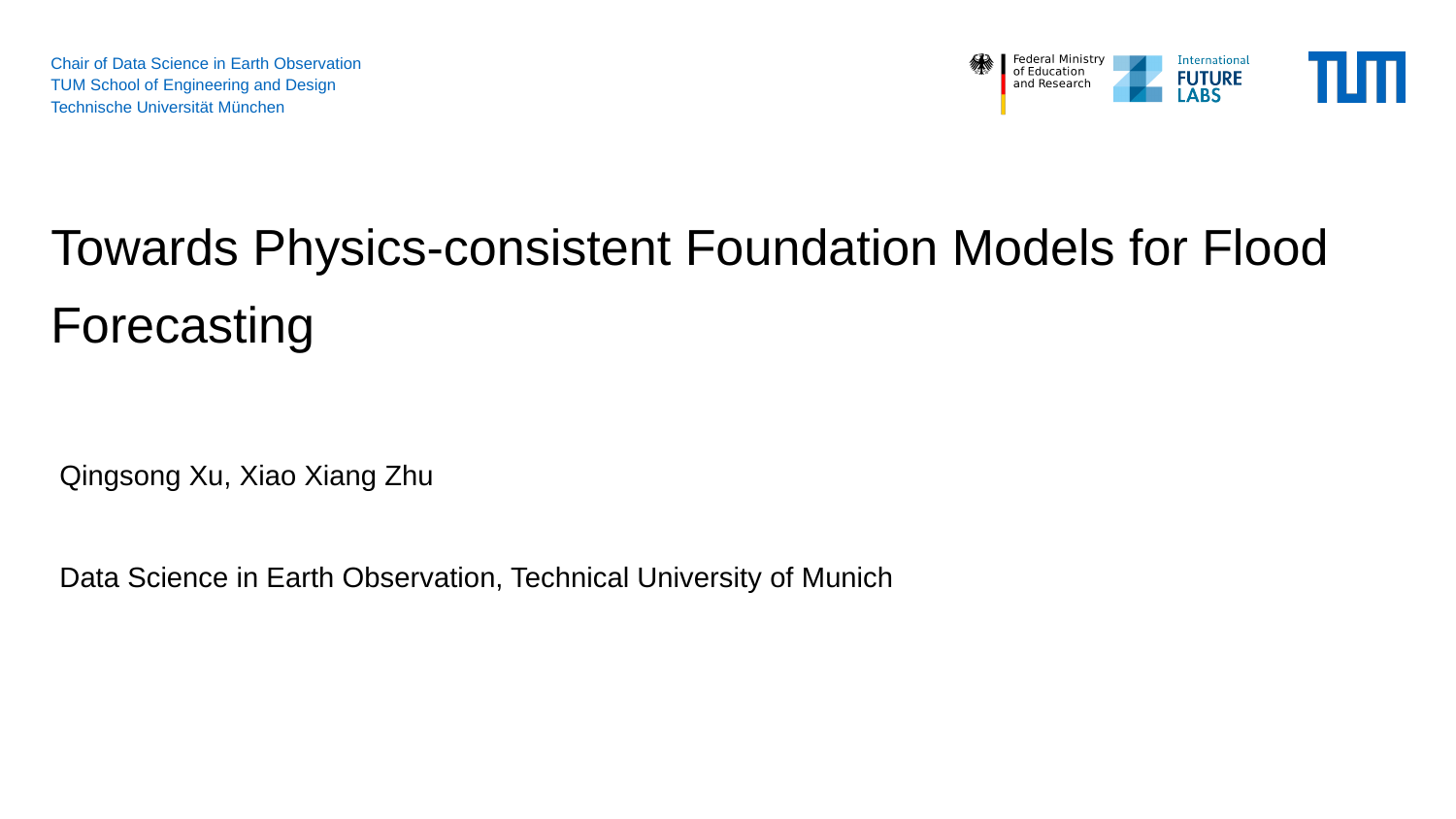

# Towards Physics-consistent Foundation Models for Flood Forecasting
Qingsong Xu, Xiao Xiang Zhu

Data Science in Earth Observation, Technical University of Munich